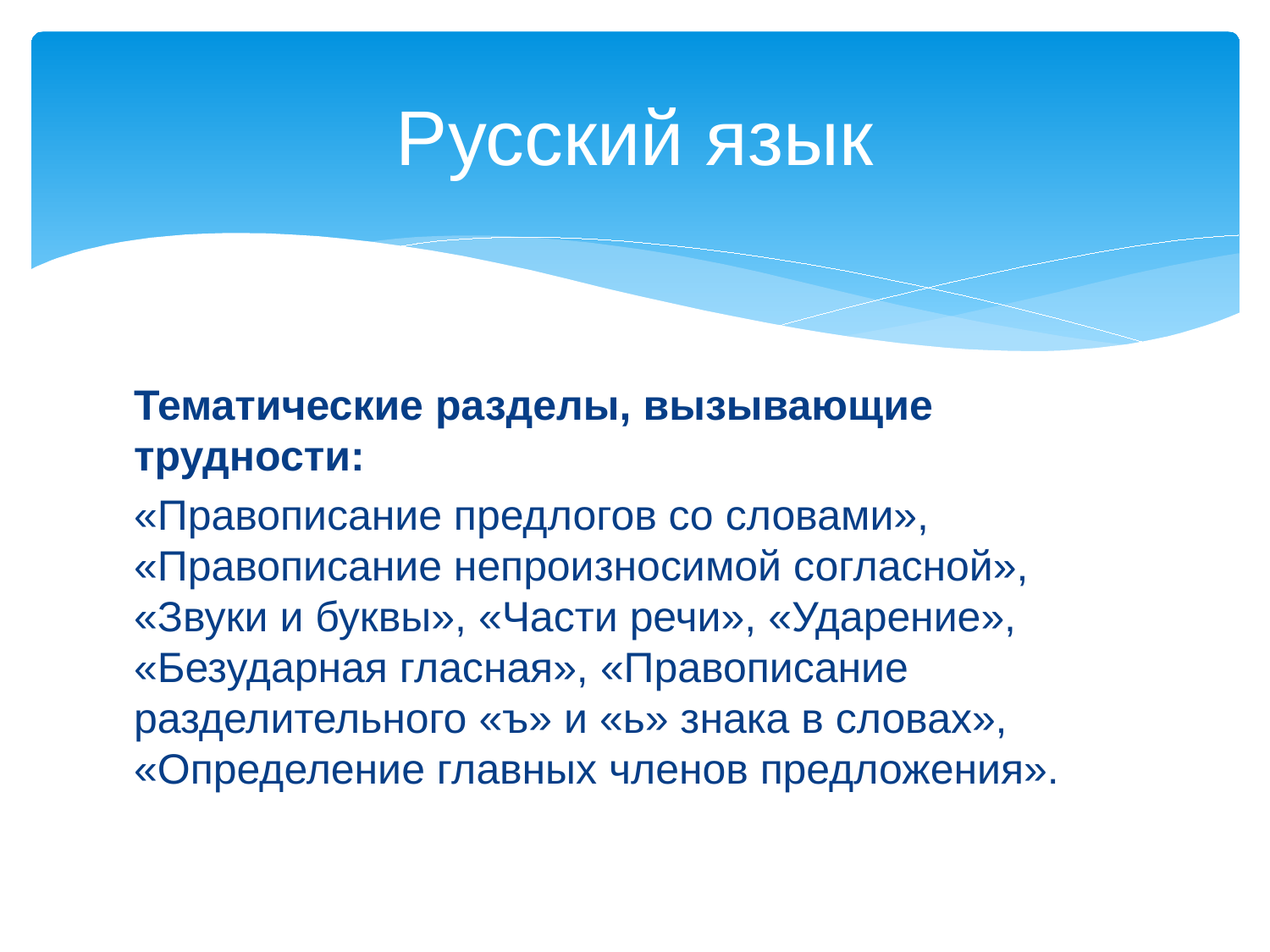

# Русский язык
Тематические разделы, вызывающие трудности:
«Правописание предлогов со словами», «Правописание непроизносимой согласной», «Звуки и буквы», «Части речи», «Ударение», «Безударная гласная», «Правописание разделительного «ъ» и «ь» знака в словах», «Определение главных членов предложения».